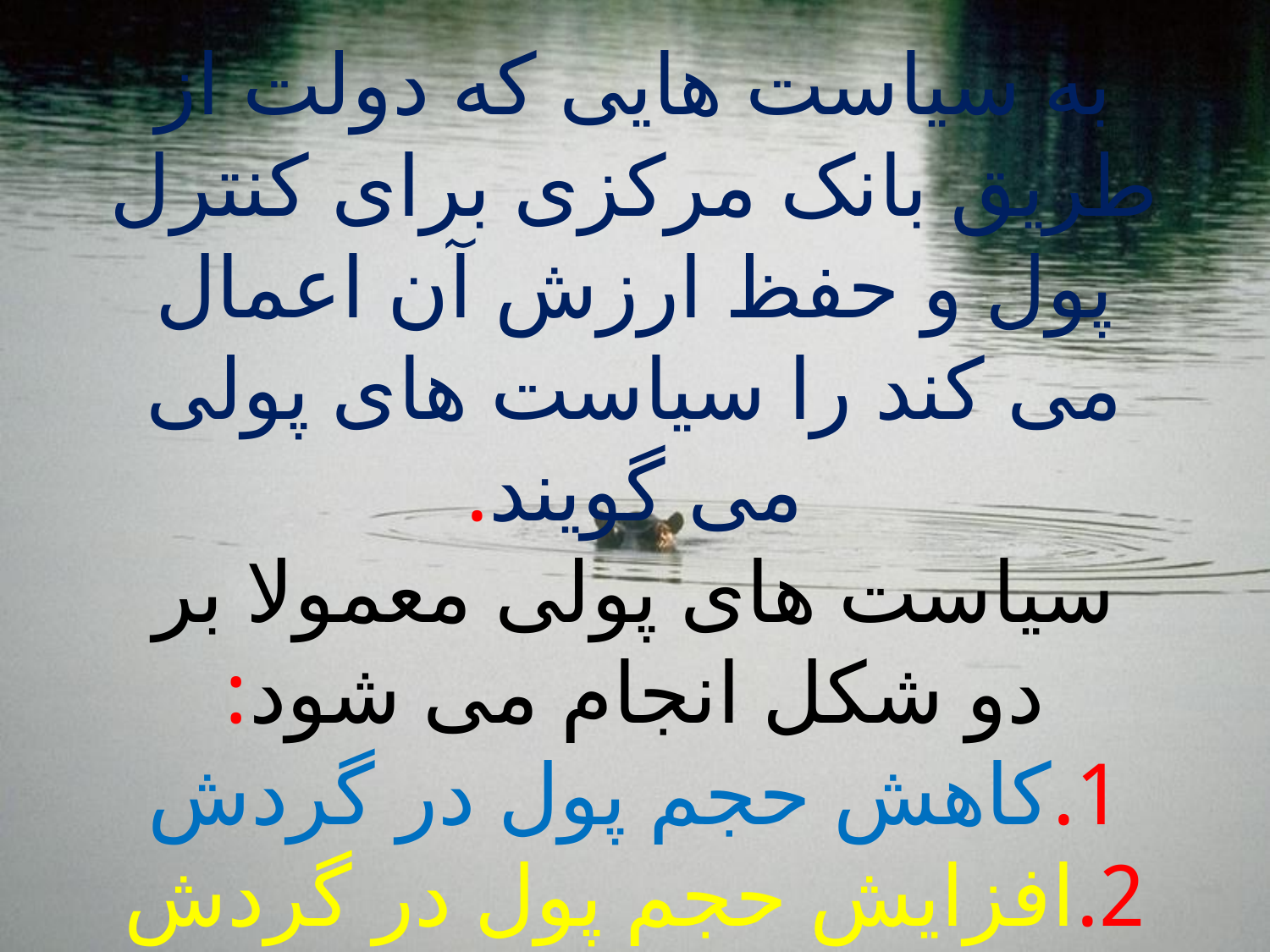

# به سیاست هایی که دولت از طریق بانک مرکزی برای کنترل پول و حفظ ارزش آن اعمال می کند را سیاست های پولی می گویند. سیاست های پولی معمولا بر دو شکل انجام می شود: 1.کاهش حجم پول در گردش 2.افزایش حجم پول در گردش